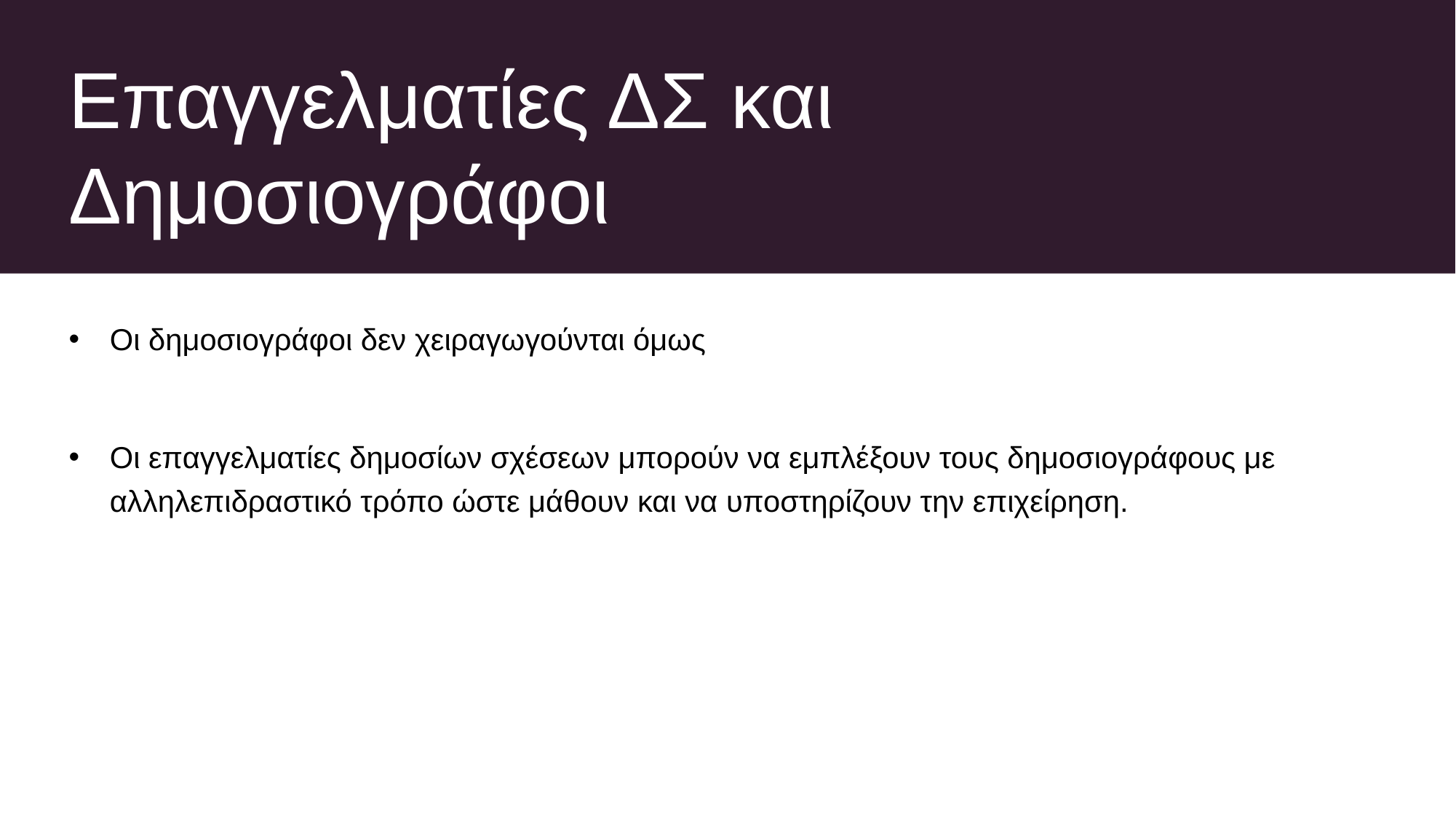

# Επαγγελματίες ΔΣ και Δημοσιογράφοι
Οι δημοσιογράφοι δεν χειραγωγούνται όμως

Οι επαγγελματίες δημοσίων σχέσεων μπορούν να εμπλέξουν τους δημοσιογράφους με αλληλεπιδραστικό τρόπο ώστε μάθουν και να υποστηρίζουν την επιχείρηση.